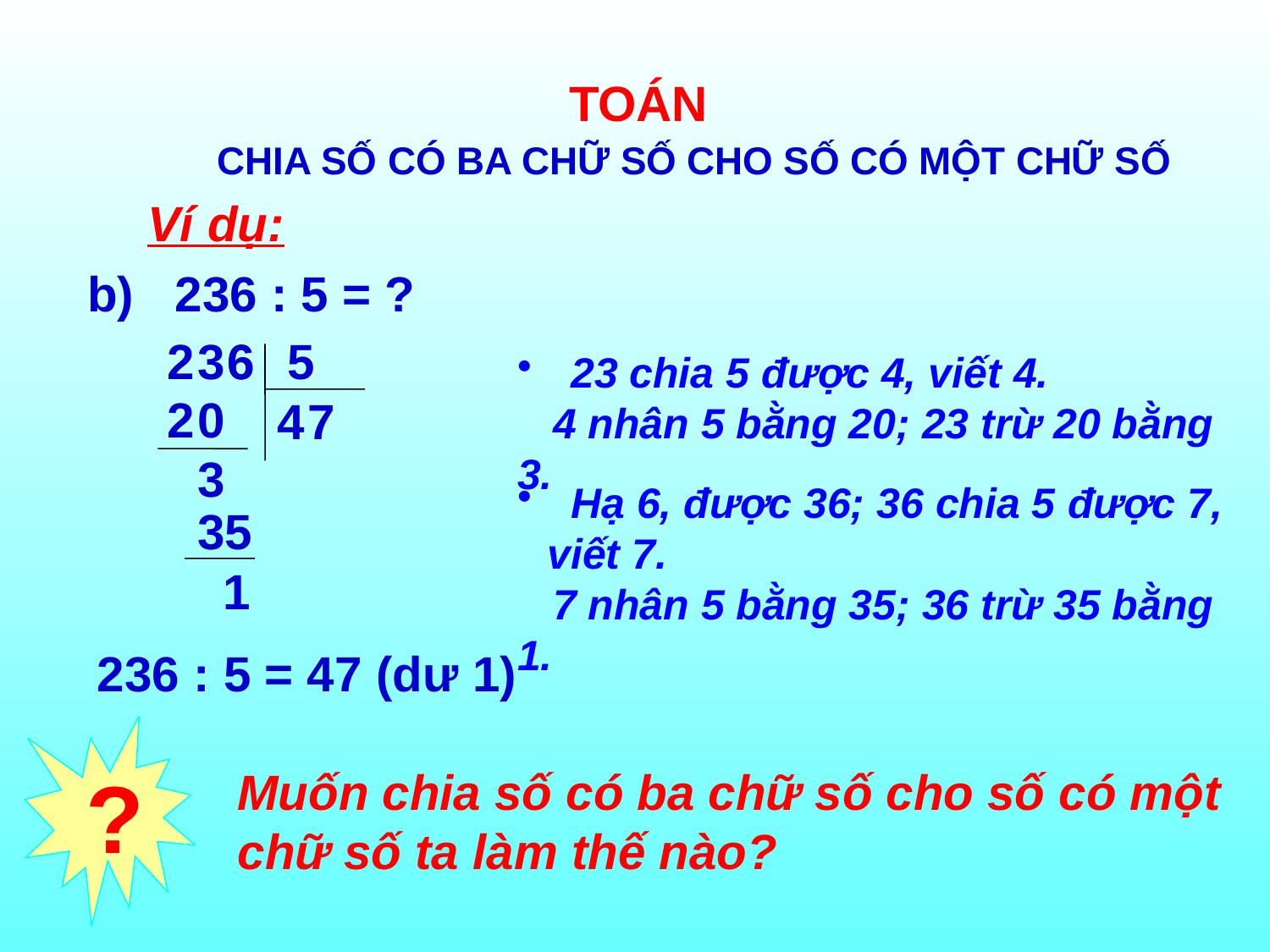

TOÁN
CHIA SỐ CÓ BA CHỮ SỐ CHO SỐ CÓ MỘT CHỮ SỐ
Ví dụ:
b)   236 : 5 = ?
2
3
6
6
5
  23 chia 5 được 4, viết 4.
   4 nhân 5 bằng 20; 23 trừ 20 bằng 3.

2
0
4
7

3

  Hạ 6, được 36; 36 chia 5 được 7, viết 7.
   7 nhân 5 bằng 35; 36 trừ 35 bằng 1.
35
1

236 : 5 = 47 (dư 1)

?
Muốn chia số có ba chữ số cho số có một chữ số ta làm thế nào?